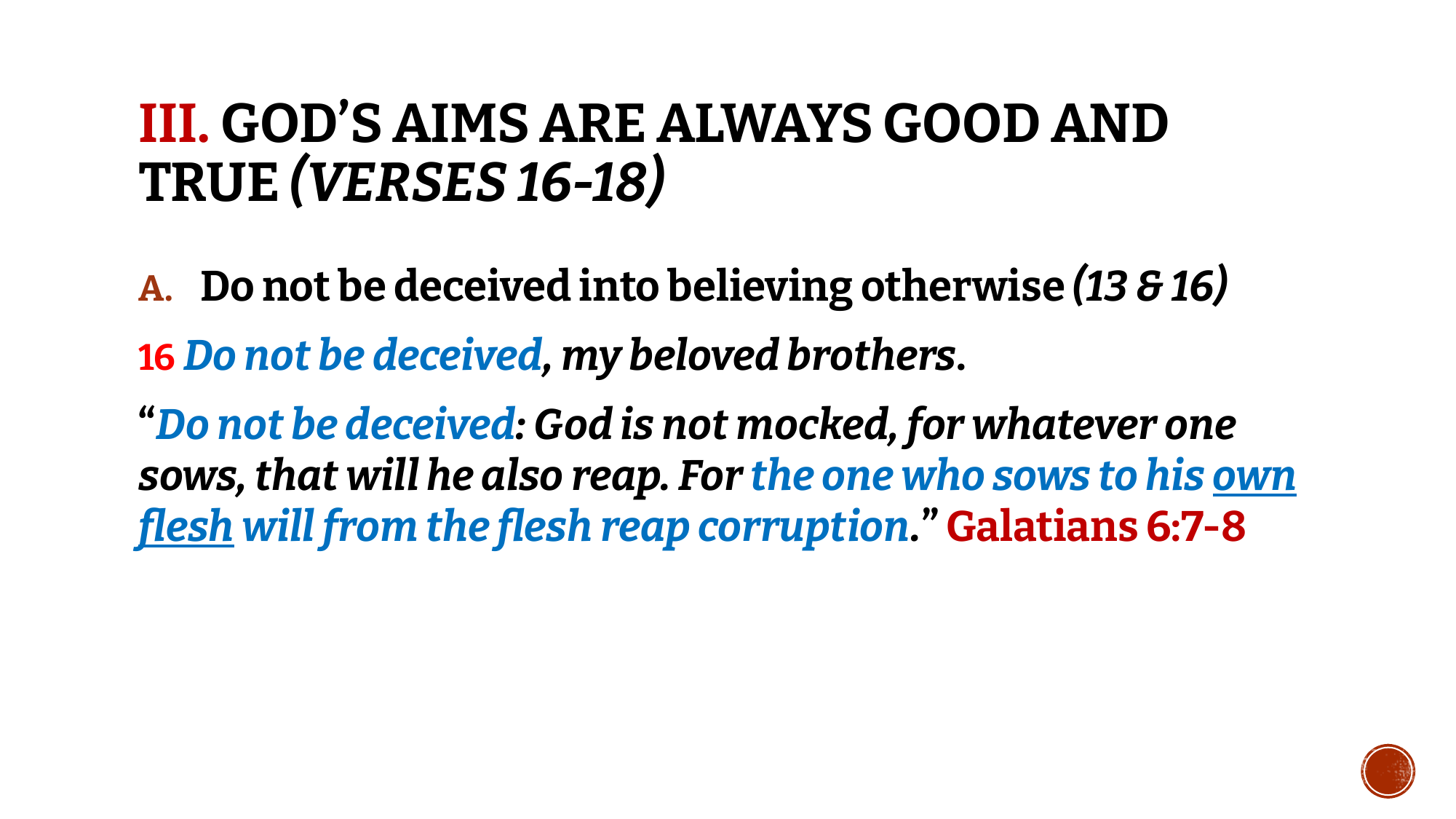

# III. God’s aims are always good and true (verses 16-18)
Do not be deceived into believing otherwise (13 & 16)
16 Do not be deceived, my beloved brothers.
“Do not be deceived: God is not mocked, for whatever one sows, that will he also reap. For the one who sows to his own flesh will from the flesh reap corruption.” Galatians 6:7-8